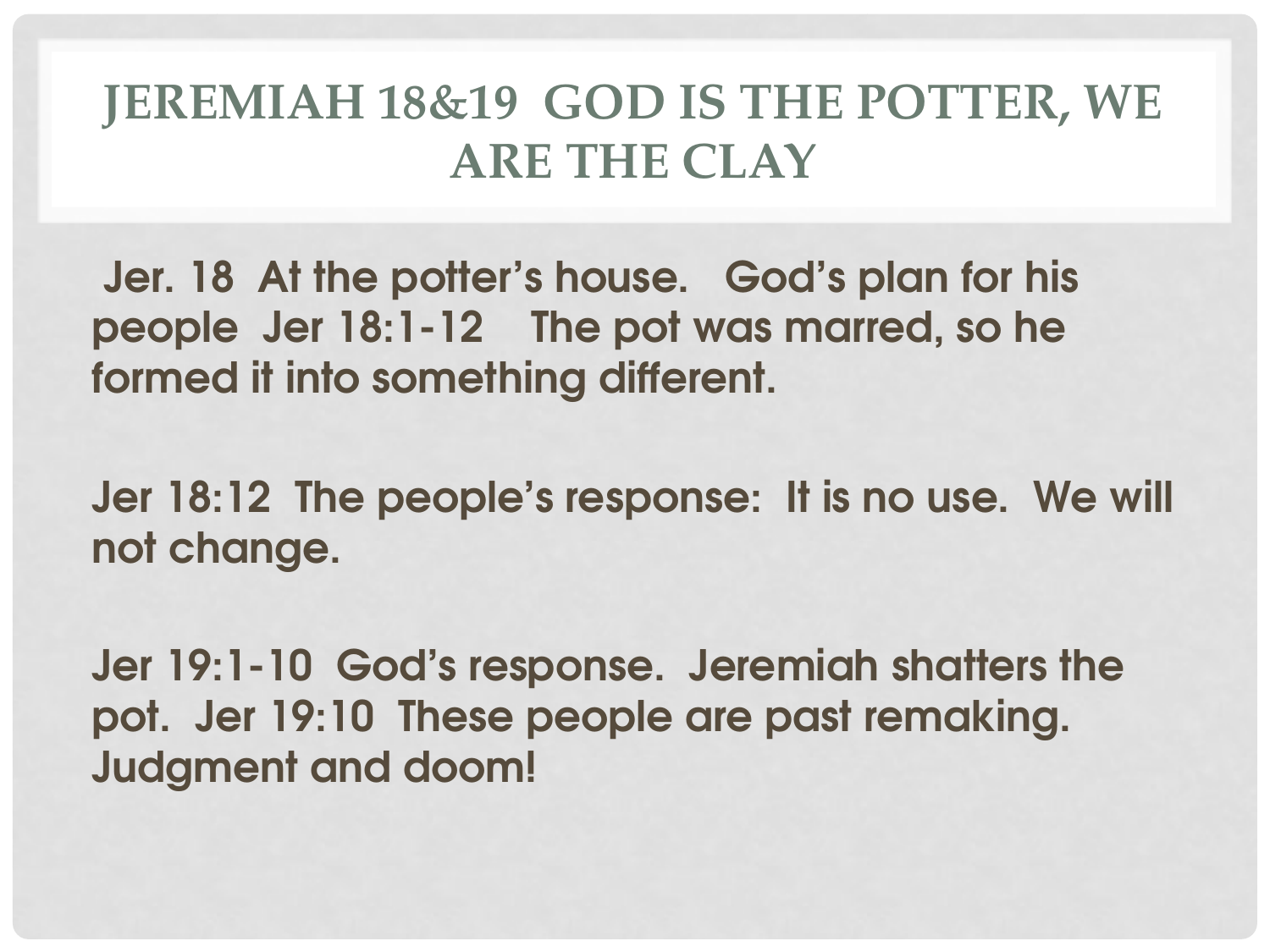

# Jeremiah 18&19  God is the Potter, we are the clay
 Jer. 18  At the potter’s house.   God’s plan for his people  Jer 18:1-12    The pot was marred, so he formed it into something different.

Jer 18:12  The people’s response:  It is no use.  We will not change.

Jer 19:1-10  God’s response.  Jeremiah shatters the pot.  Jer 19:10  These people are past remaking.   Judgment and doom!